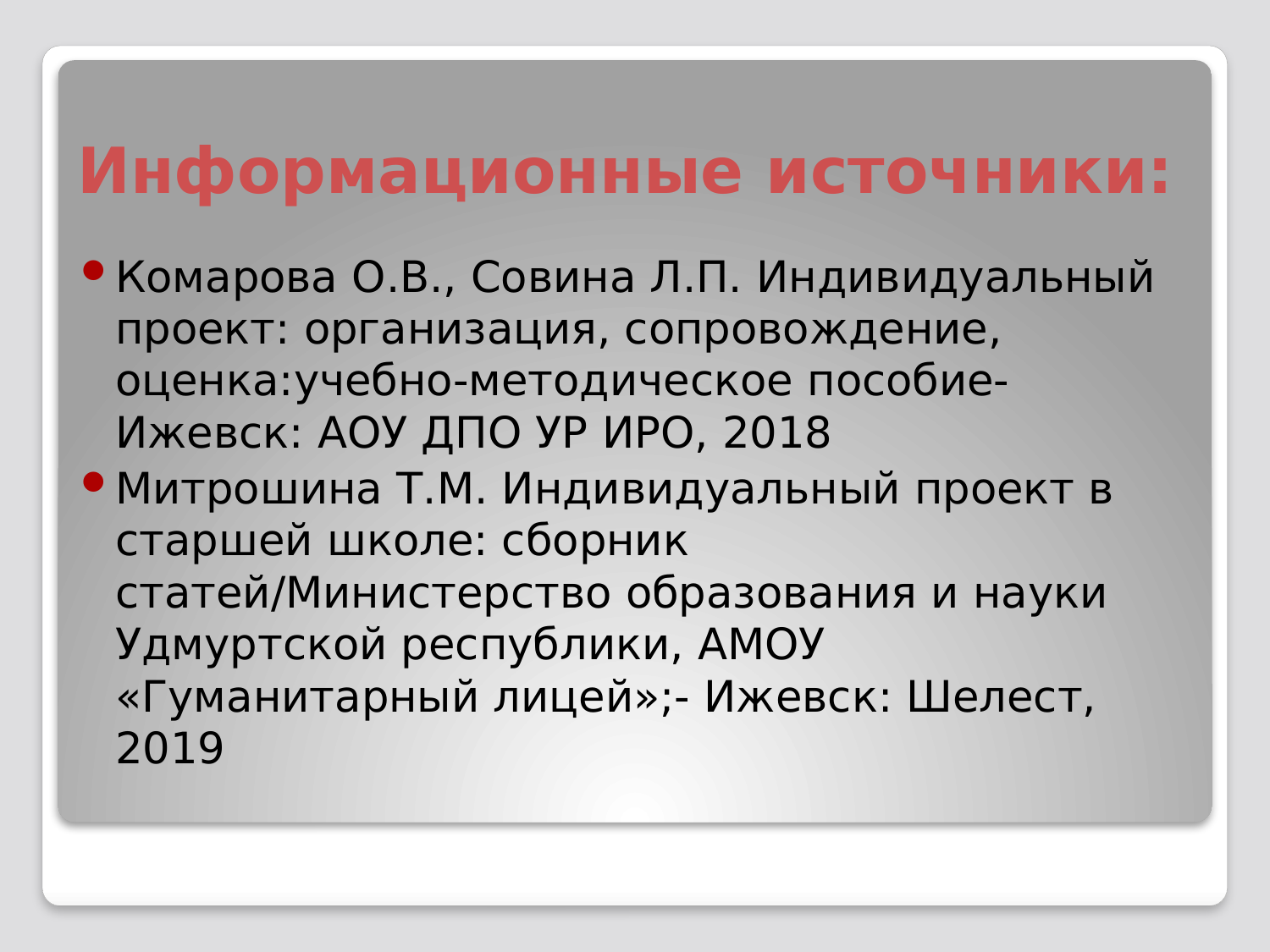

# Информационные источники:
Комарова О.В., Совина Л.П. Индивидуальный проект: организация, сопровождение, оценка:учебно-методическое пособие-Ижевск: АОУ ДПО УР ИРО, 2018
Митрошина Т.М. Индивидуальный проект в старшей школе: сборник статей/Министерство образования и науки Удмуртской республики, АМОУ «Гуманитарный лицей»;- Ижевск: Шелест, 2019